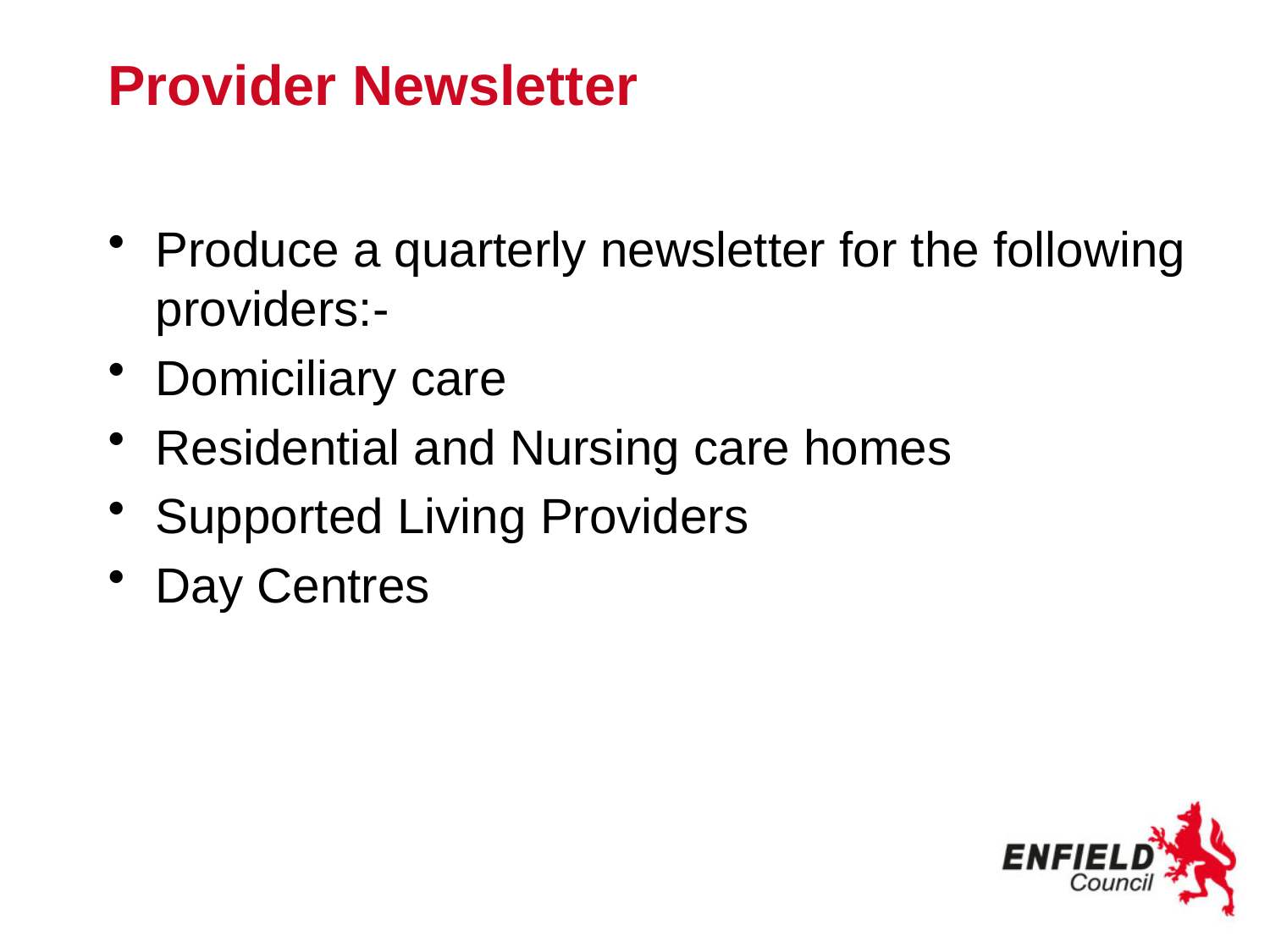

# Provider Newsletter
Produce a quarterly newsletter for the following providers:-
Domiciliary care
Residential and Nursing care homes
Supported Living Providers
Day Centres